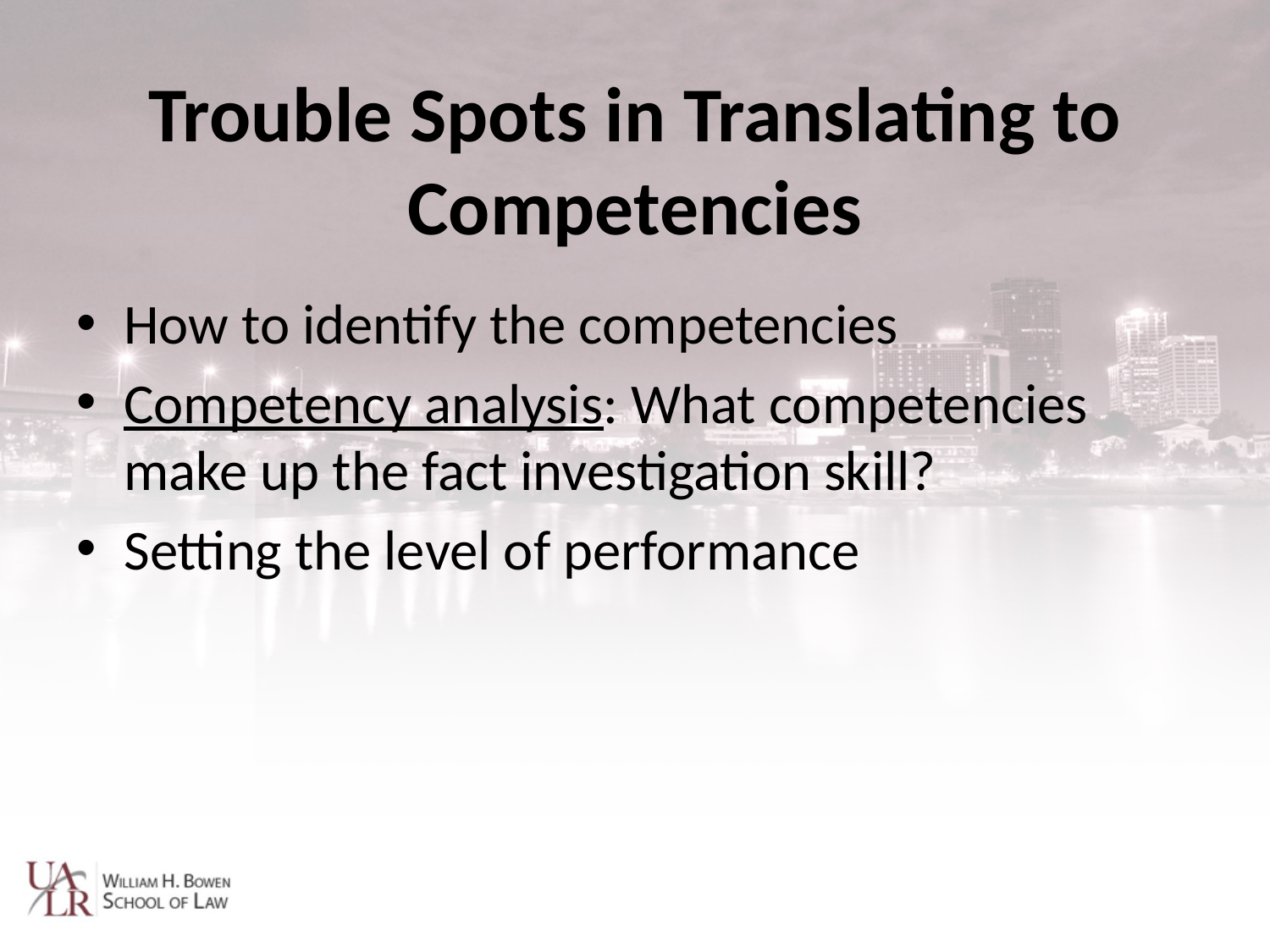

# Trouble Spots in Translating to Competencies
How to identify the competencies
Competency analysis: What competencies make up the fact investigation skill?
Setting the level of performance